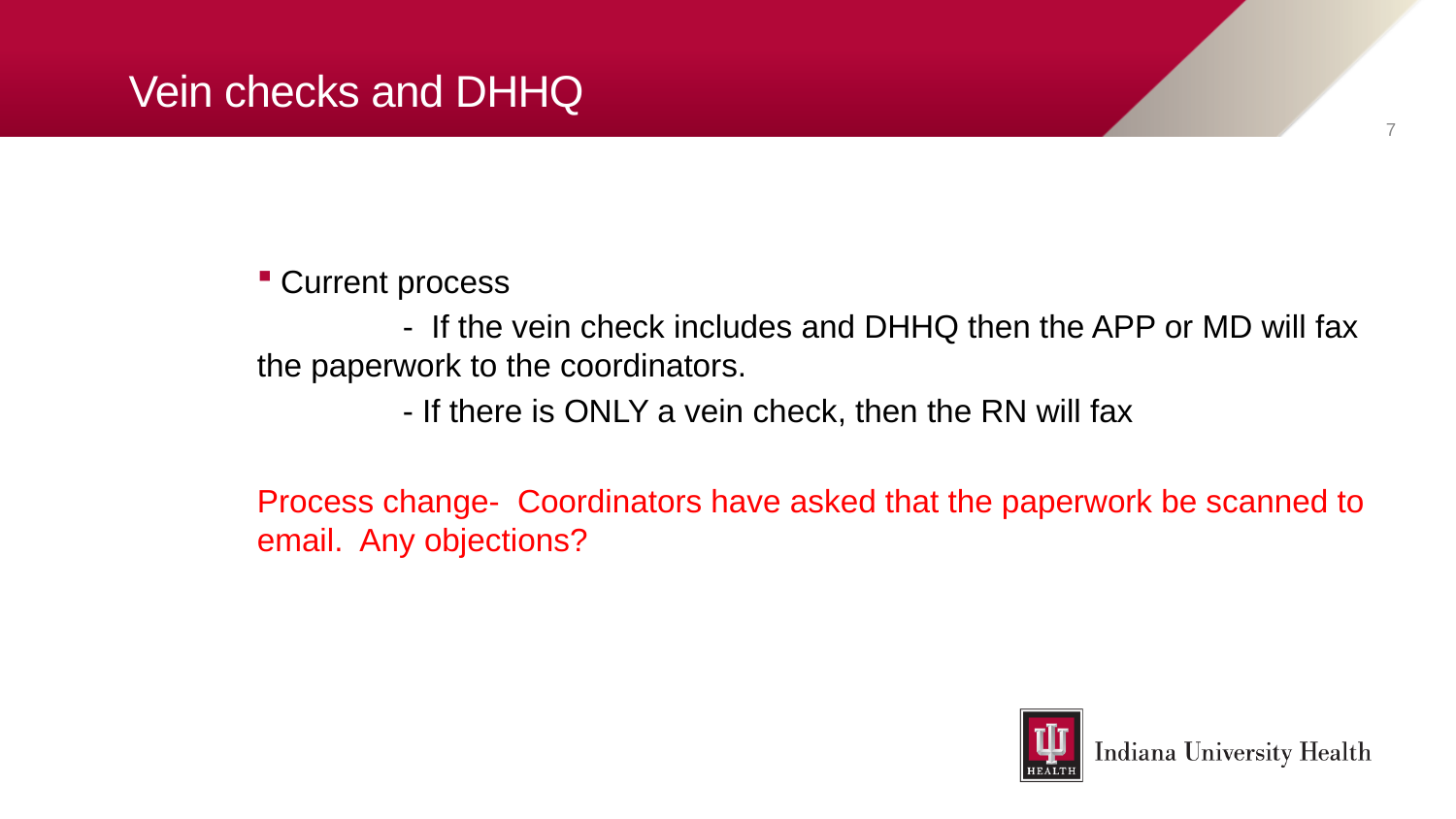

# Vein checks and DHHQ
7
Current process
	-  If the vein check includes and DHHQ then the APP or MD will fax the paperwork to the coordinators.
	- If there is ONLY a vein check, then the RN will fax

Process change-  Coordinators have asked that the paperwork be scanned to email.  Any objections?